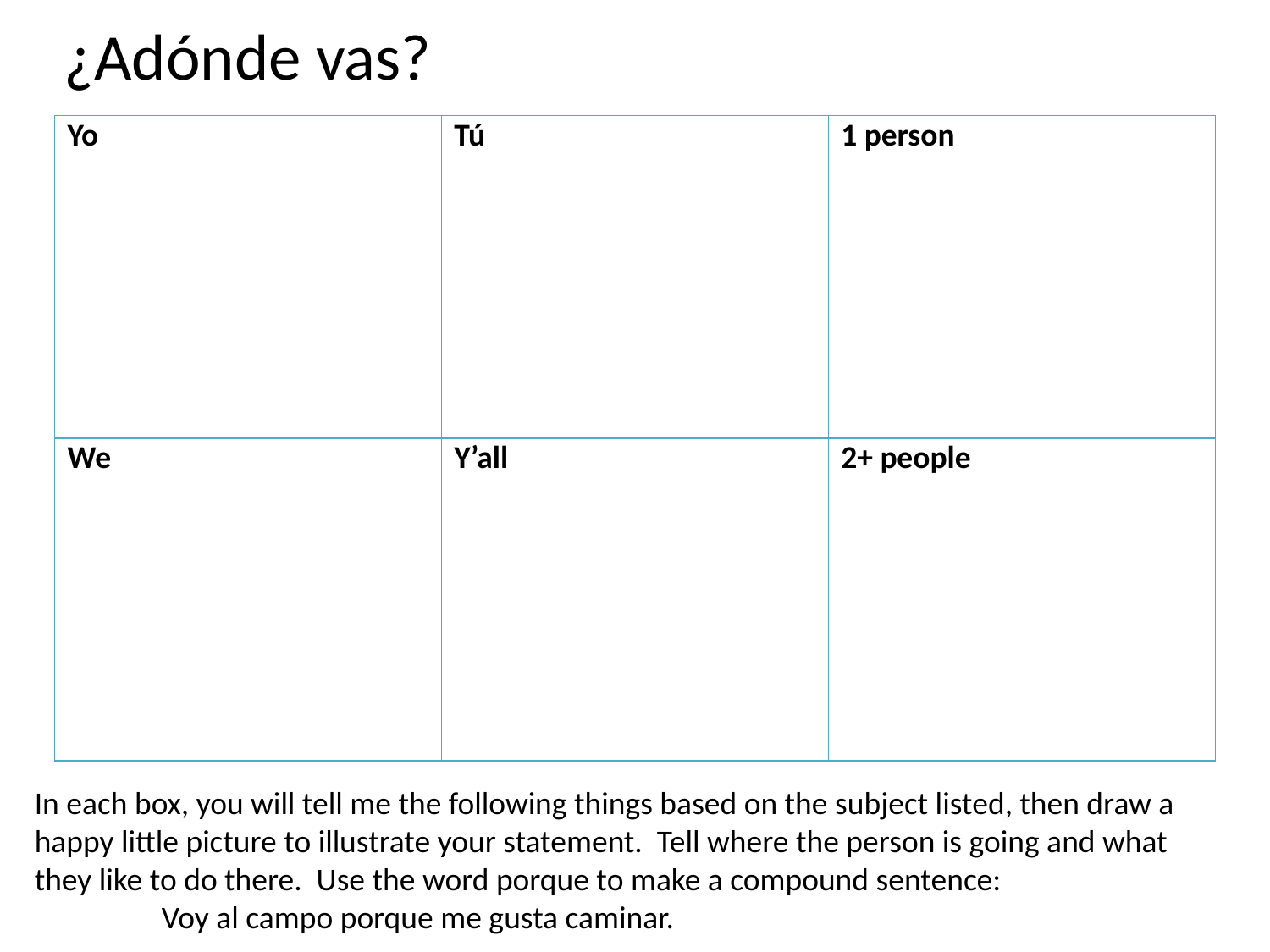

# ¿Adónde vas?
| Yo | Tú | 1 person |
| --- | --- | --- |
| We | Y’all | 2+ people |
In each box, you will tell me the following things based on the subject listed, then draw a happy little picture to illustrate your statement.  Tell where the person is going and what they like to do there.  Use the word porque to make a compound sentence:
	Voy al campo porque me gusta caminar.